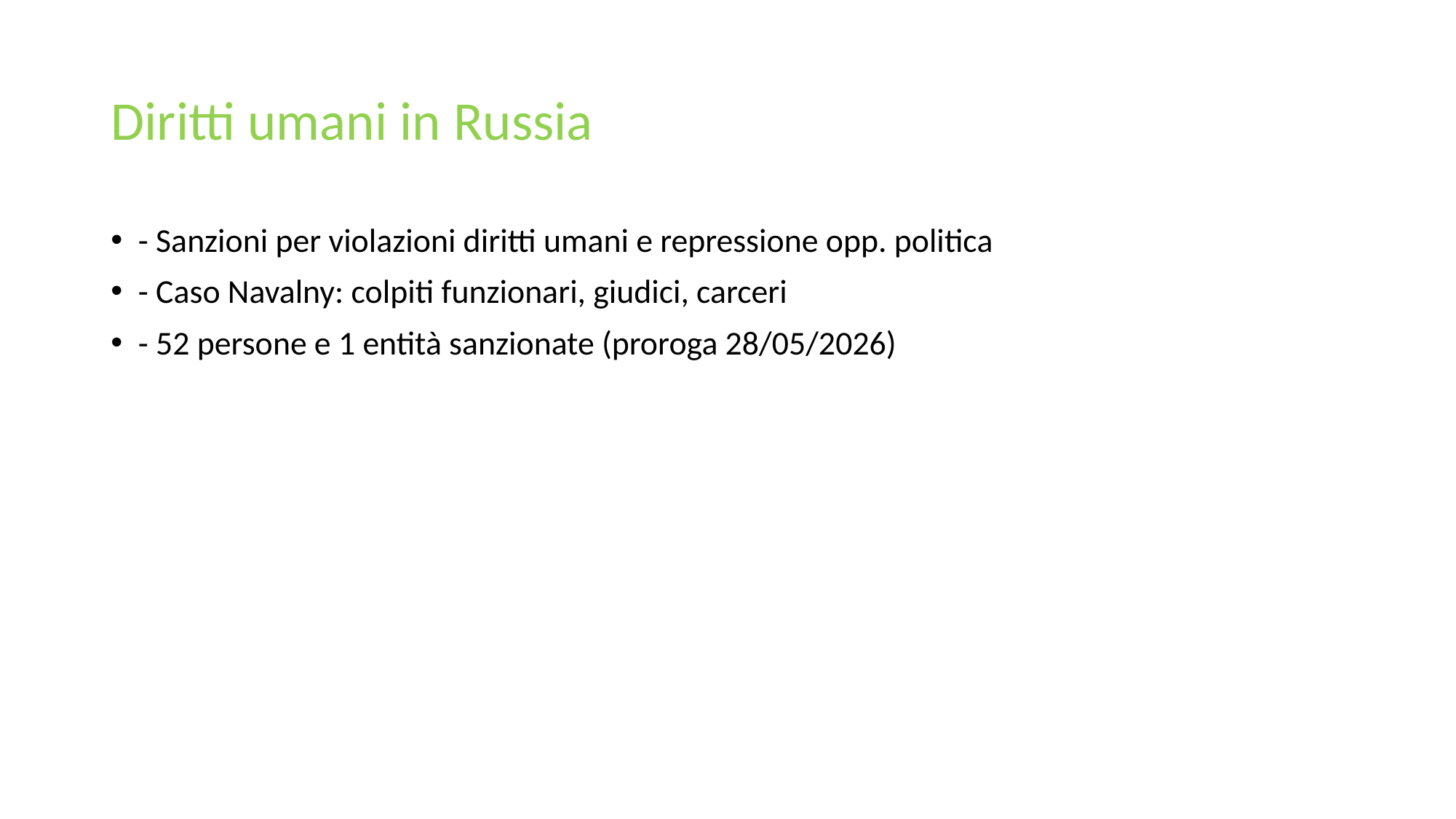

# Diritti umani in Russia
- Sanzioni per violazioni diritti umani e repressione opp. politica
- Caso Navalny: colpiti funzionari, giudici, carceri
- 52 persone e 1 entità sanzionate (proroga 28/05/2026)